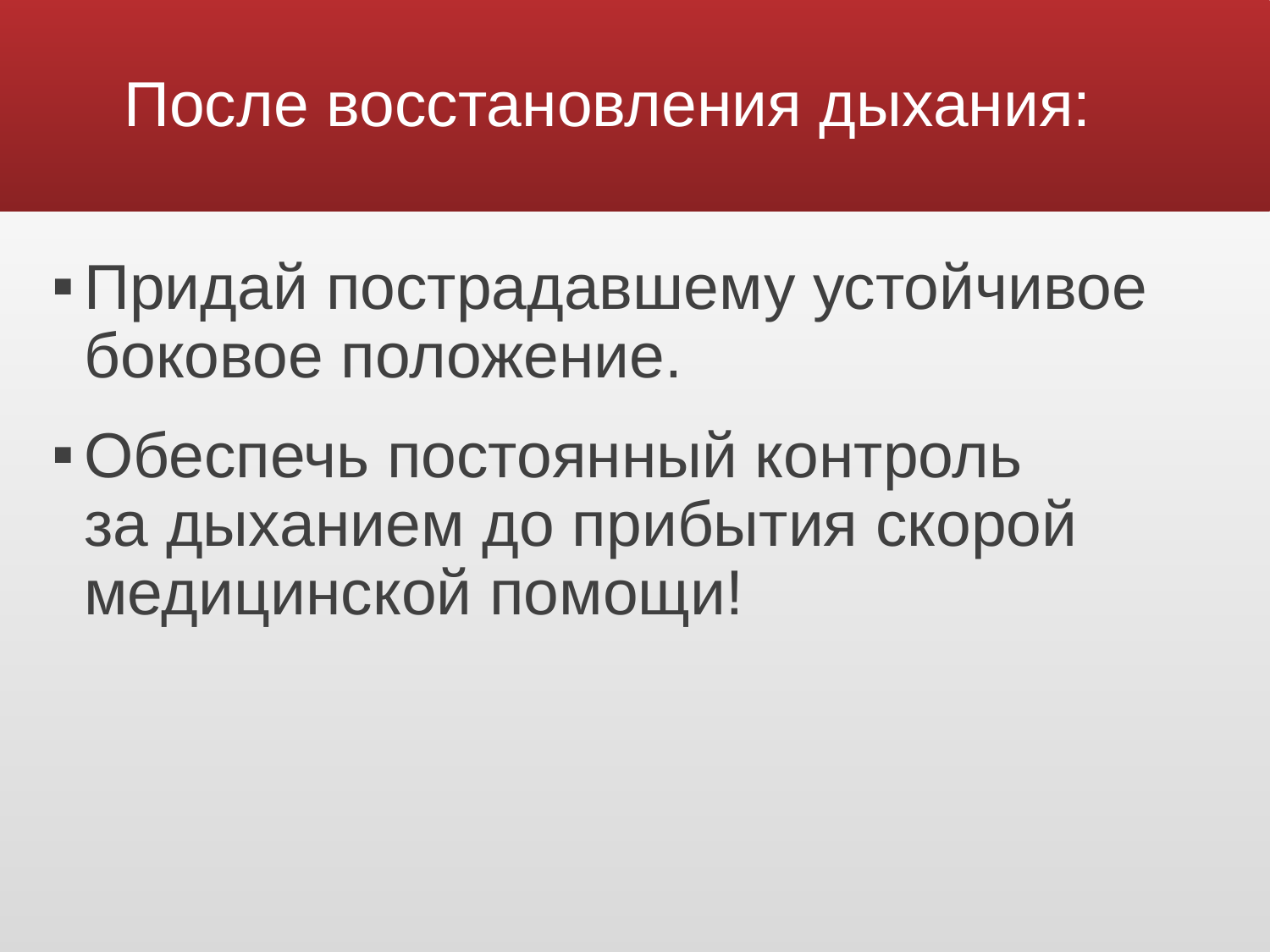

# После восстановления дыхания:
Придай пострадавшему устойчивое боковое положение.
Обеспечь постоянный контроль за дыханием до прибытия скорой медицинской помощи!